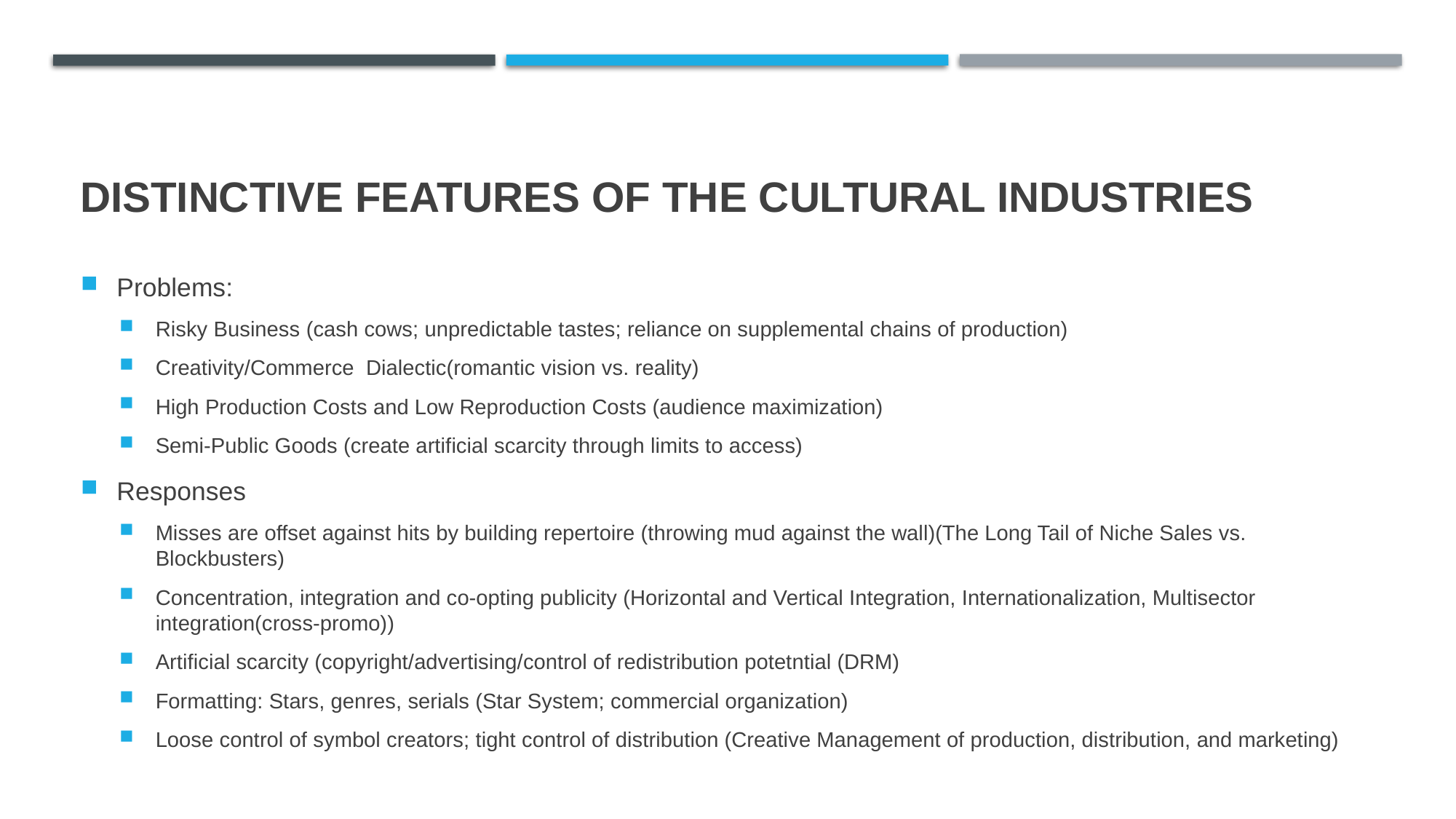

# Distinctive Features of the Cultural industries
Problems:
Risky Business (cash cows; unpredictable tastes; reliance on supplemental chains of production)
Creativity/Commerce  Dialectic(romantic vision vs. reality)
High Production Costs and Low Reproduction Costs (audience maximization)
Semi-Public Goods (create artificial scarcity through limits to access)
Responses
Misses are offset against hits by building repertoire (throwing mud against the wall)(The Long Tail of Niche Sales vs. Blockbusters)
Concentration, integration and co-opting publicity (Horizontal and Vertical Integration, Internationalization, Multisector integration(cross-promo))
Artificial scarcity (copyright/advertising/control of redistribution potetntial (DRM)
Formatting: Stars, genres, serials (Star System; commercial organization)
Loose control of symbol creators; tight control of distribution (Creative Management of production, distribution, and marketing)